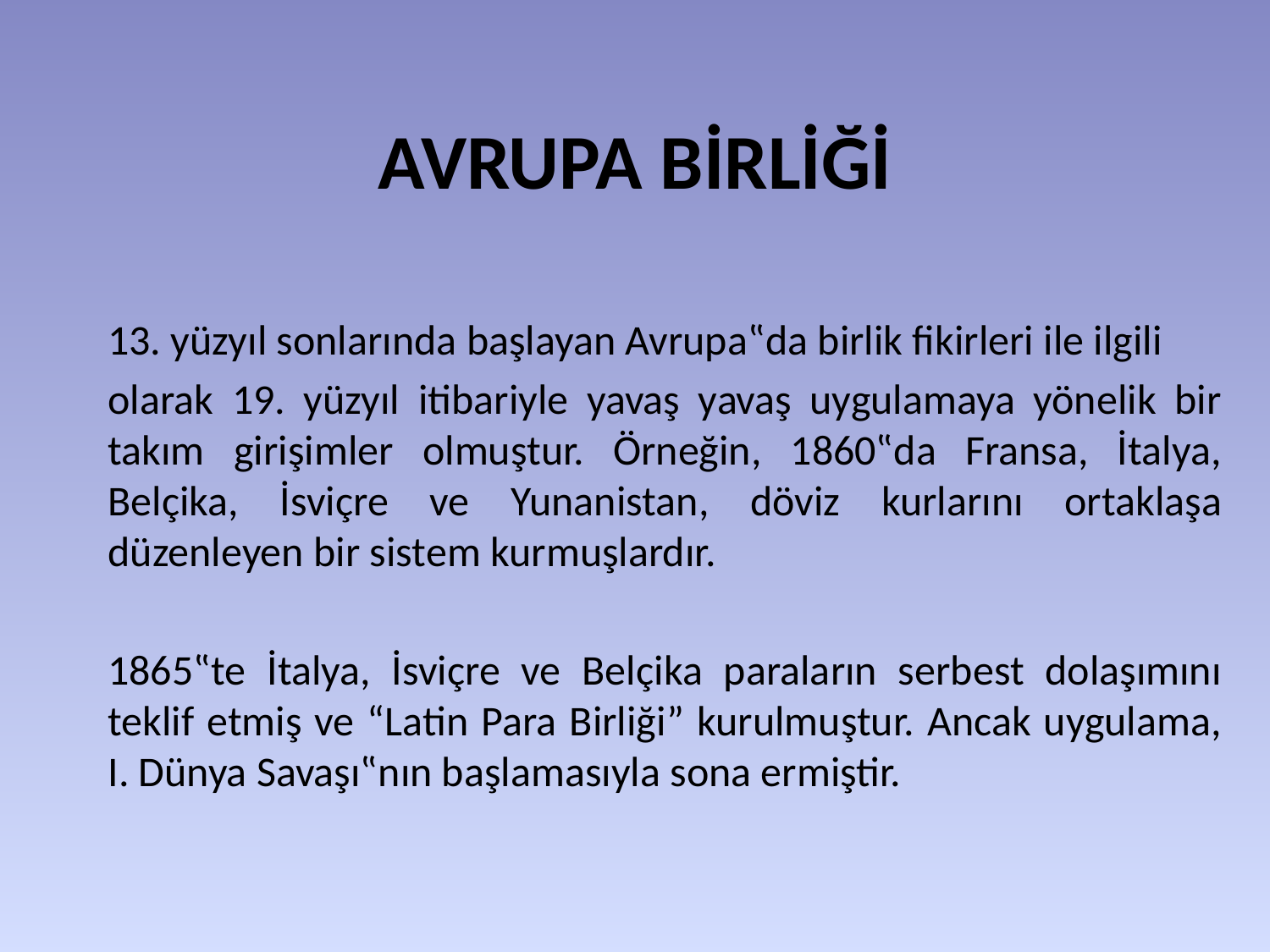

# AVRUPA BİRLİĞİ
13. yüzyıl sonlarında başlayan Avrupa‟da birlik fikirleri ile ilgili
olarak 19. yüzyıl itibariyle yavaş yavaş uygulamaya yönelik bir takım girişimler olmuştur. Örneğin, 1860‟da Fransa, İtalya, Belçika, İsviçre ve Yunanistan, döviz kurlarını ortaklaşa düzenleyen bir sistem kurmuşlardır.

1865‟te İtalya, İsviçre ve Belçika paraların serbest dolaşımını teklif etmiş ve “Latin Para Birliği” kurulmuştur. Ancak uygulama, I. Dünya Savaşı‟nın başlamasıyla sona ermiştir.